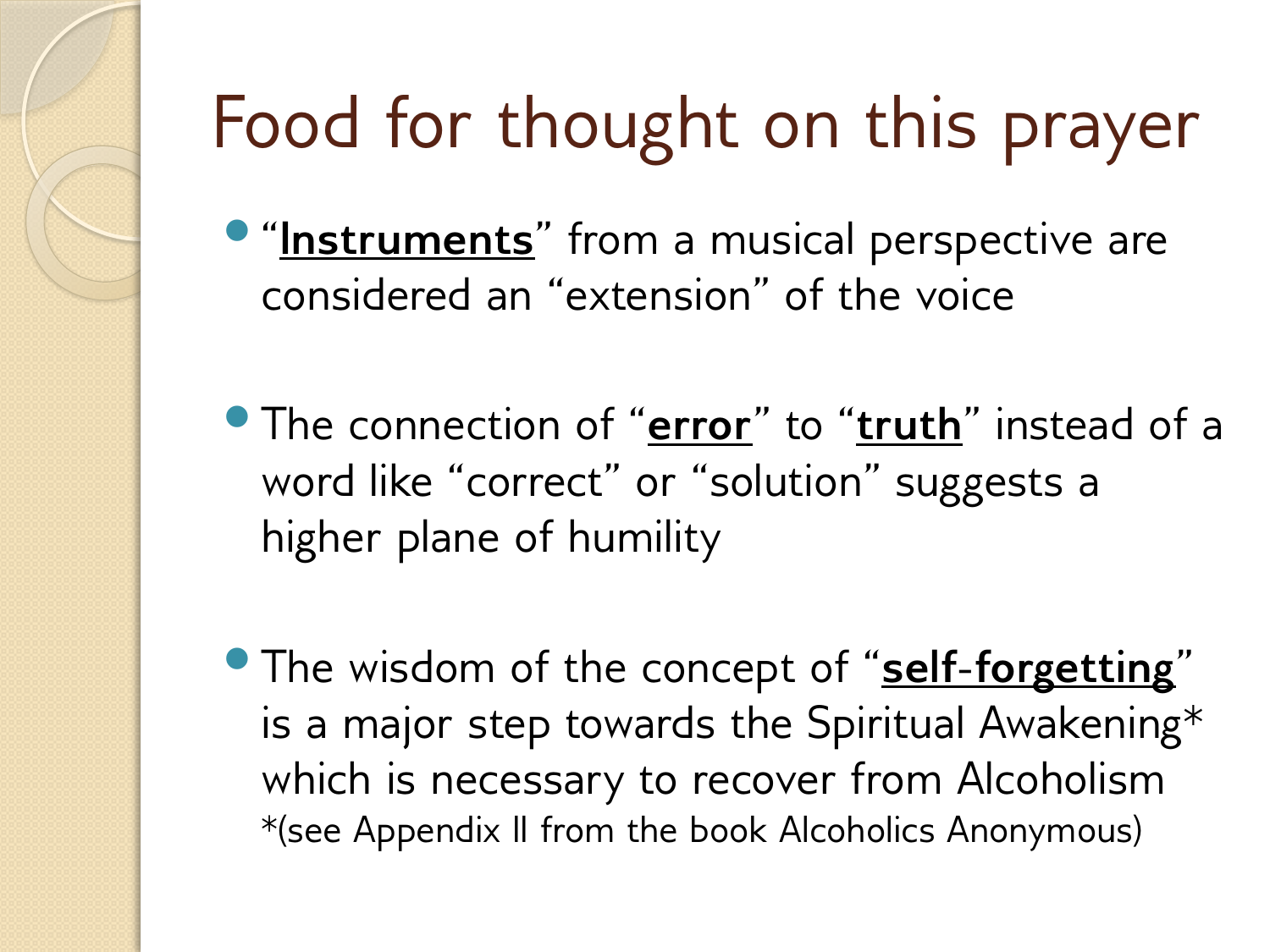

# Food for thought on this prayer
“Instruments” from a musical perspective are considered an “extension” of the voice

The connection of “error” to “truth” instead of a word like “correct” or “solution” suggests a higher plane of humility

The wisdom of the concept of “self-forgetting” is a major step towards the Spiritual Awakening* which is necessary to recover from Alcoholism *(see Appendix II from the book Alcoholics Anonymous)